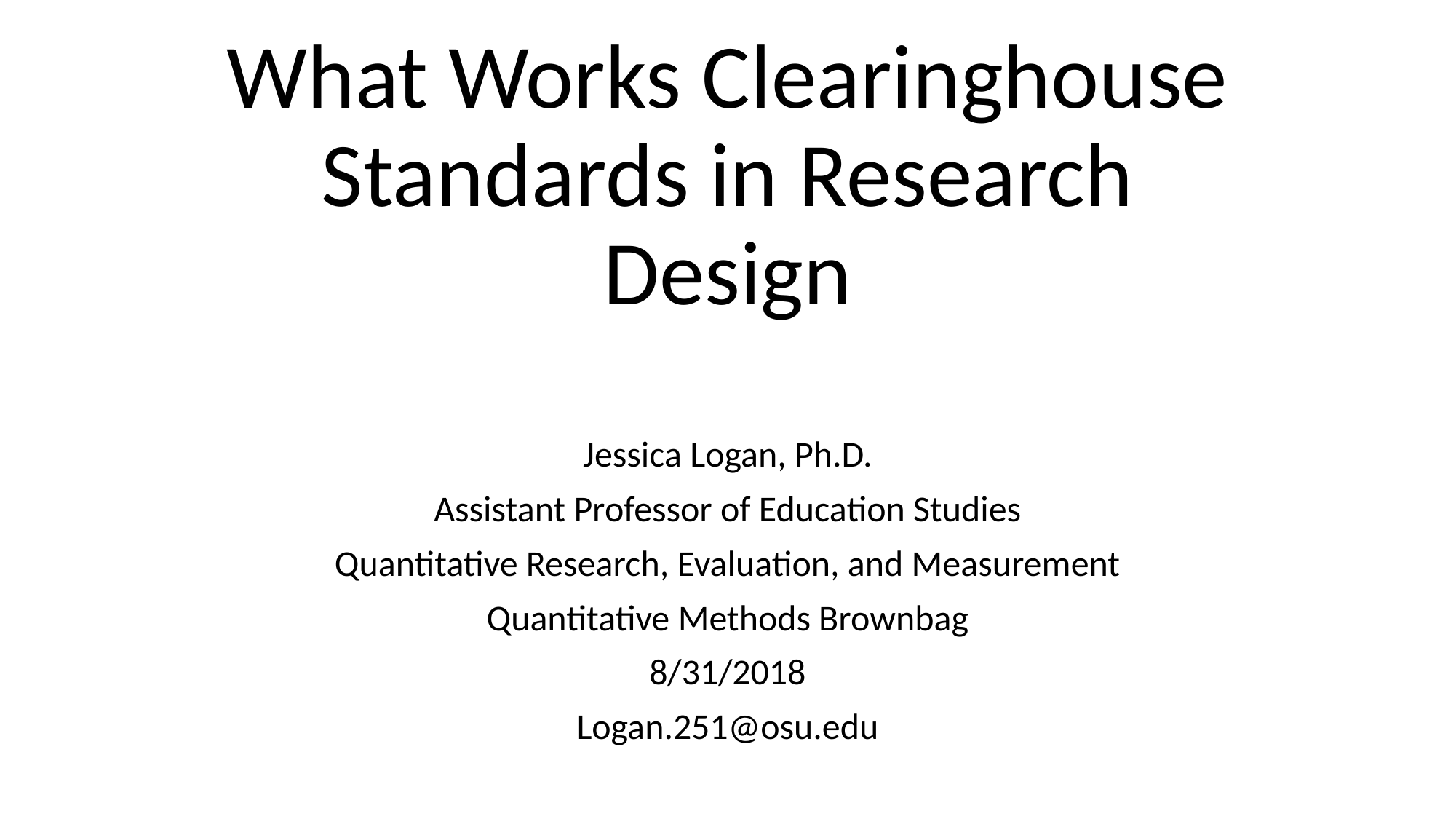

# What Works Clearinghouse Standards in Research Design
Jessica Logan, Ph.D.
Assistant Professor of Education Studies
Quantitative Research, Evaluation, and Measurement
Quantitative Methods Brownbag
8/31/2018
Logan.251@osu.edu